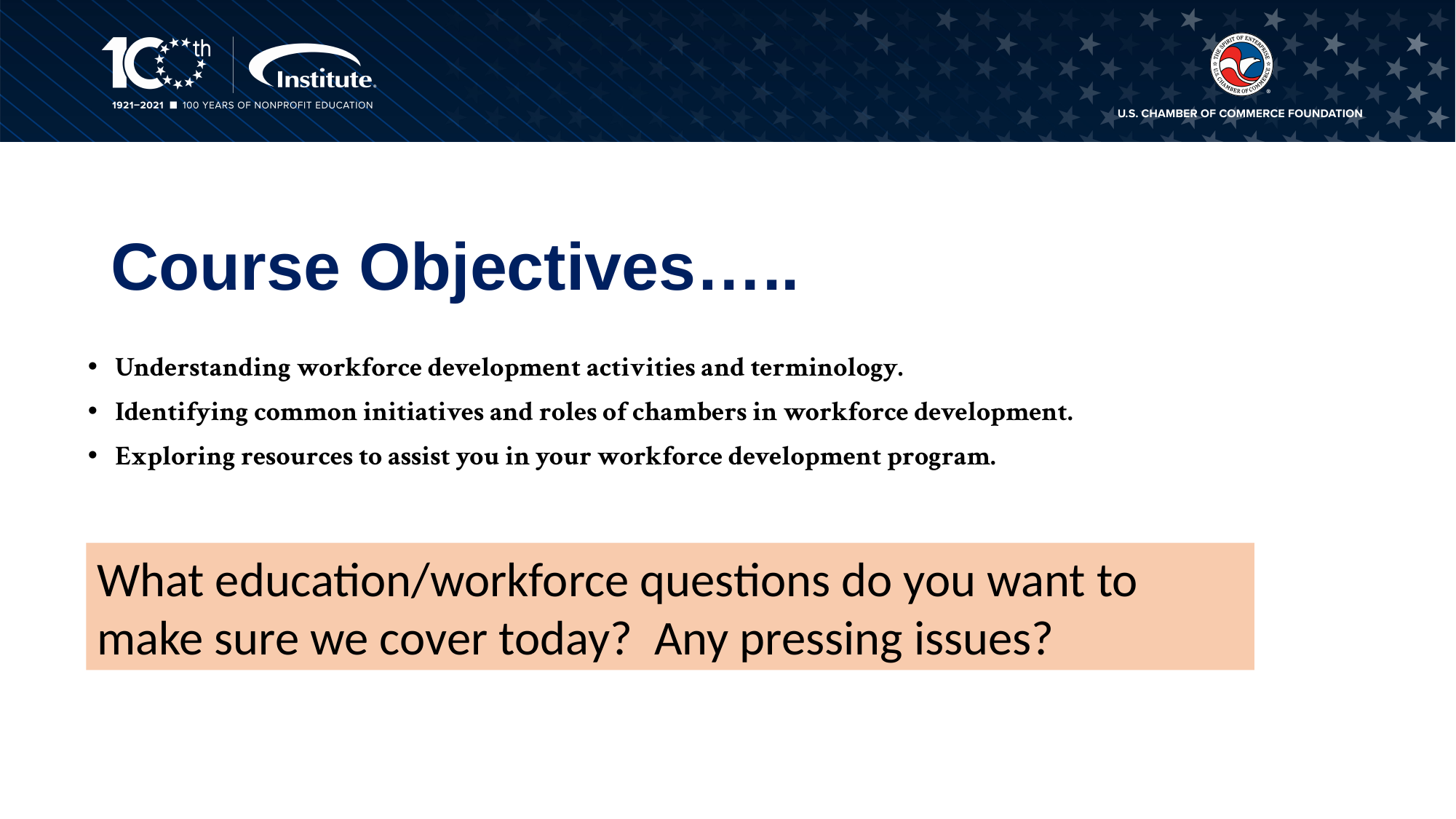

# Course Objectives…..

Understanding workforce development activities and terminology.
Identifying common initiatives and roles of chambers in workforce development.
Exploring resources to assist you in your workforce development program.
What education/workforce questions do you want to make sure we cover today?  Any pressing issues?